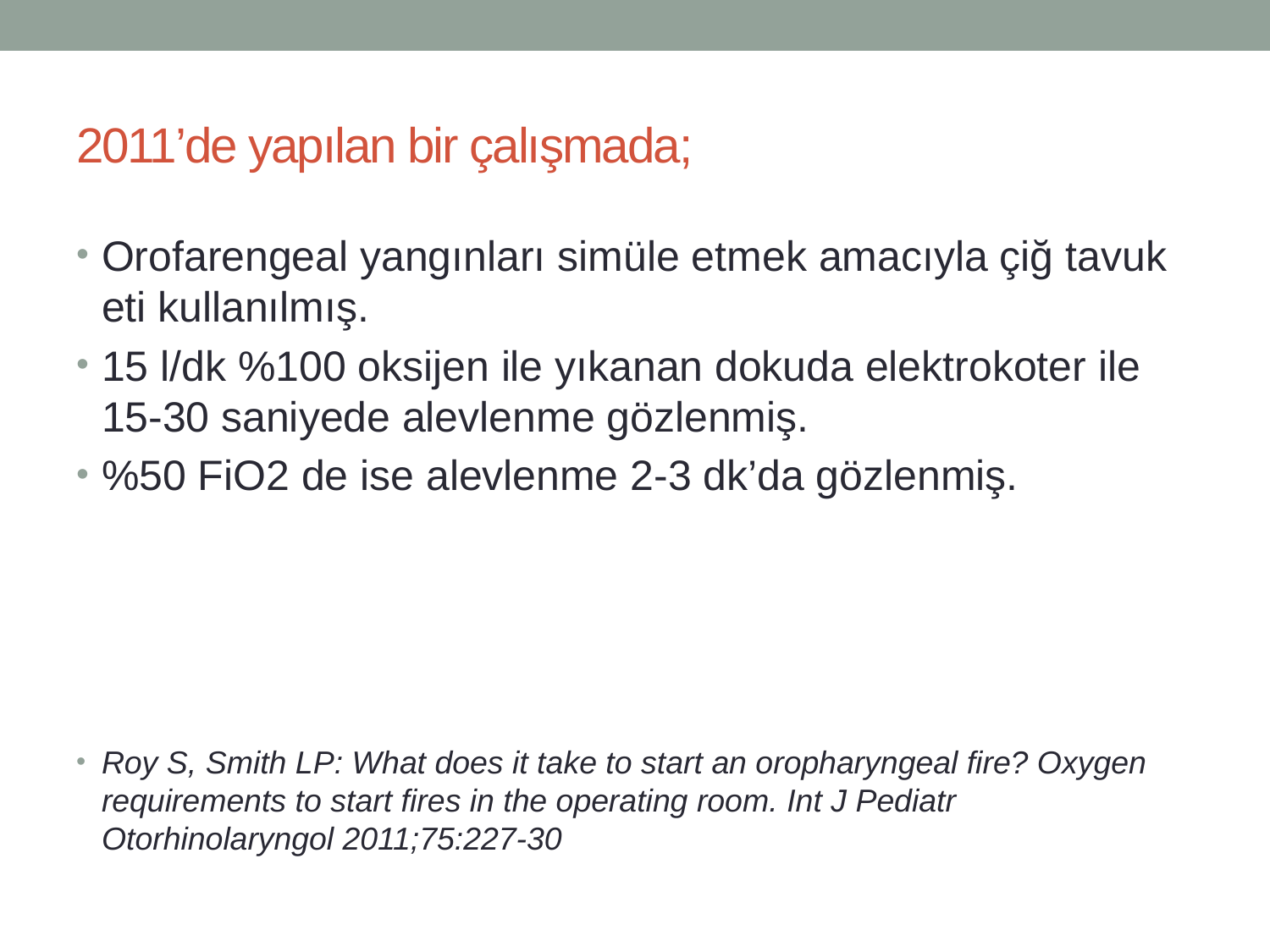

# 2011’de yapılan bir çalışmada;
Orofarengeal yangınları simüle etmek amacıyla çiğ tavuk eti kullanılmış.
15 l/dk %100 oksijen ile yıkanan dokuda elektrokoter ile 15-30 saniyede alevlenme gözlenmiş.
%50 FiO2 de ise alevlenme 2-3 dk’da gözlenmiş.

Roy S, Smith LP: What does it take to start an oropharyngeal fire? Oxygen requirements to start fires in the operating room. Int J Pediatr Otorhinolaryngol 2011;75:227-30